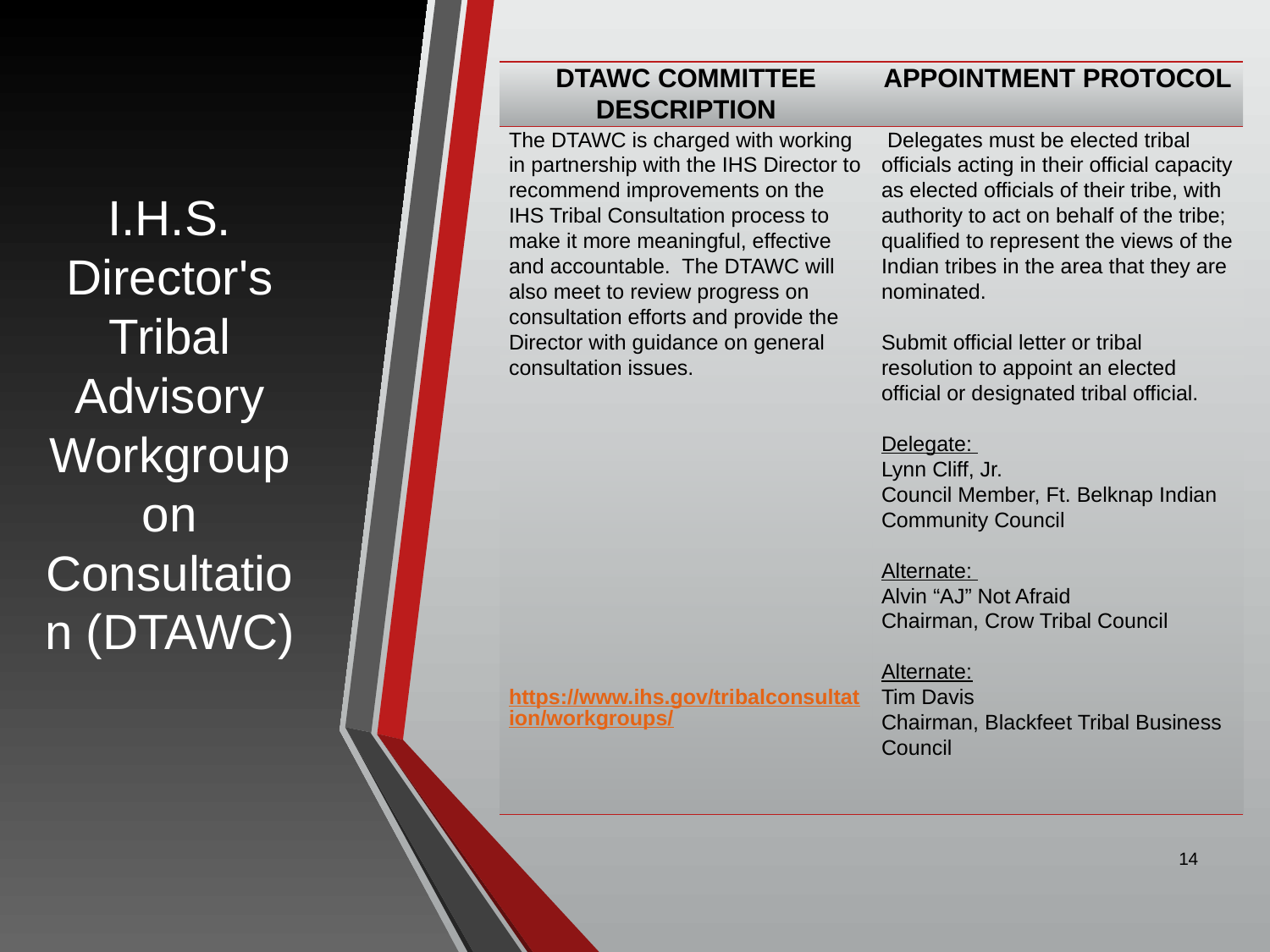

| DTAWC COMMITTEE DESCRIPTION | APPOINTMENT PROTOCOL |
| --- | --- |
| The DTAWC is charged with working in partnership with the IHS Director to recommend improvements on the IHS Tribal Consultation process to make it more meaningful, effective and accountable. The DTAWC will also meet to review progress on consultation efforts and provide the Director with guidance on general consultation issues. https://www.ihs.gov/tribalconsultation/workgroups/ | Delegates must be elected tribal officials acting in their official capacity as elected officials of their tribe, with authority to act on behalf of the tribe; qualified to represent the views of the Indian tribes in the area that they are nominated.   Submit official letter or tribal resolution to appoint an elected official or designated tribal official.   Delegate: Lynn Cliff, Jr. Council Member, Ft. Belknap Indian Community Council Alternate: Alvin “AJ” Not Afraid Chairman, Crow Tribal Council Alternate: Tim Davis Chairman, Blackfeet Tribal Business Council |
I.H.S. Director's Tribal Advisory Workgroup on Consultation (DTAWC)
14